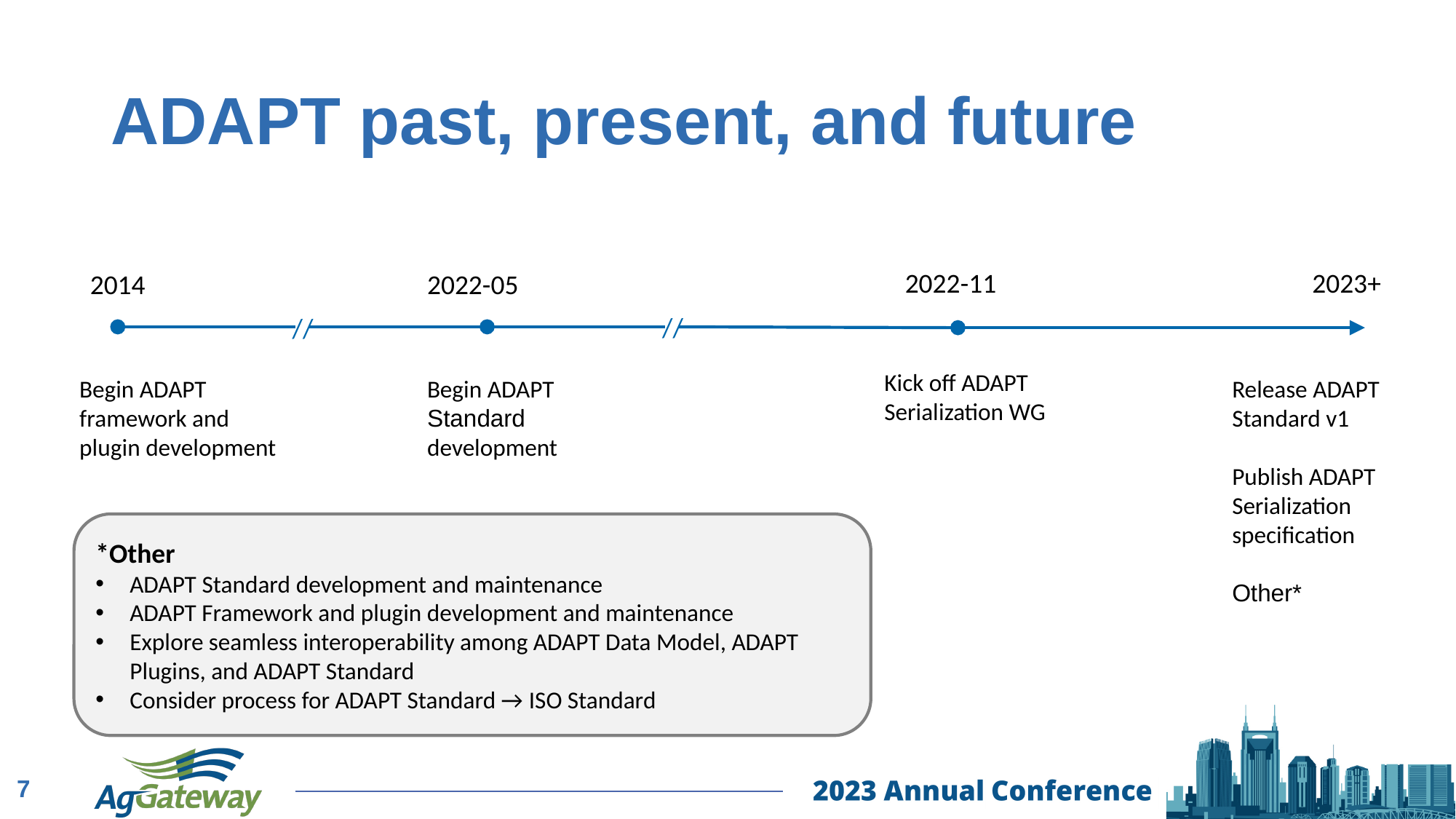

# ADAPT past, present, and future
2022-11
2023+
2014
2022-05
//
//
Kick off ADAPT Serialization WG
Begin ADAPT framework and plugin development
Begin ADAPT Standard development
Release ADAPT Standard v1

Publish ADAPT Serialization specification

Other*
*Other
ADAPT Standard development and maintenance
ADAPT Framework and plugin development and maintenance
Explore seamless interoperability among ADAPT Data Model, ADAPT Plugins, and ADAPT Standard
Consider process for ADAPT Standard → ISO Standard
7